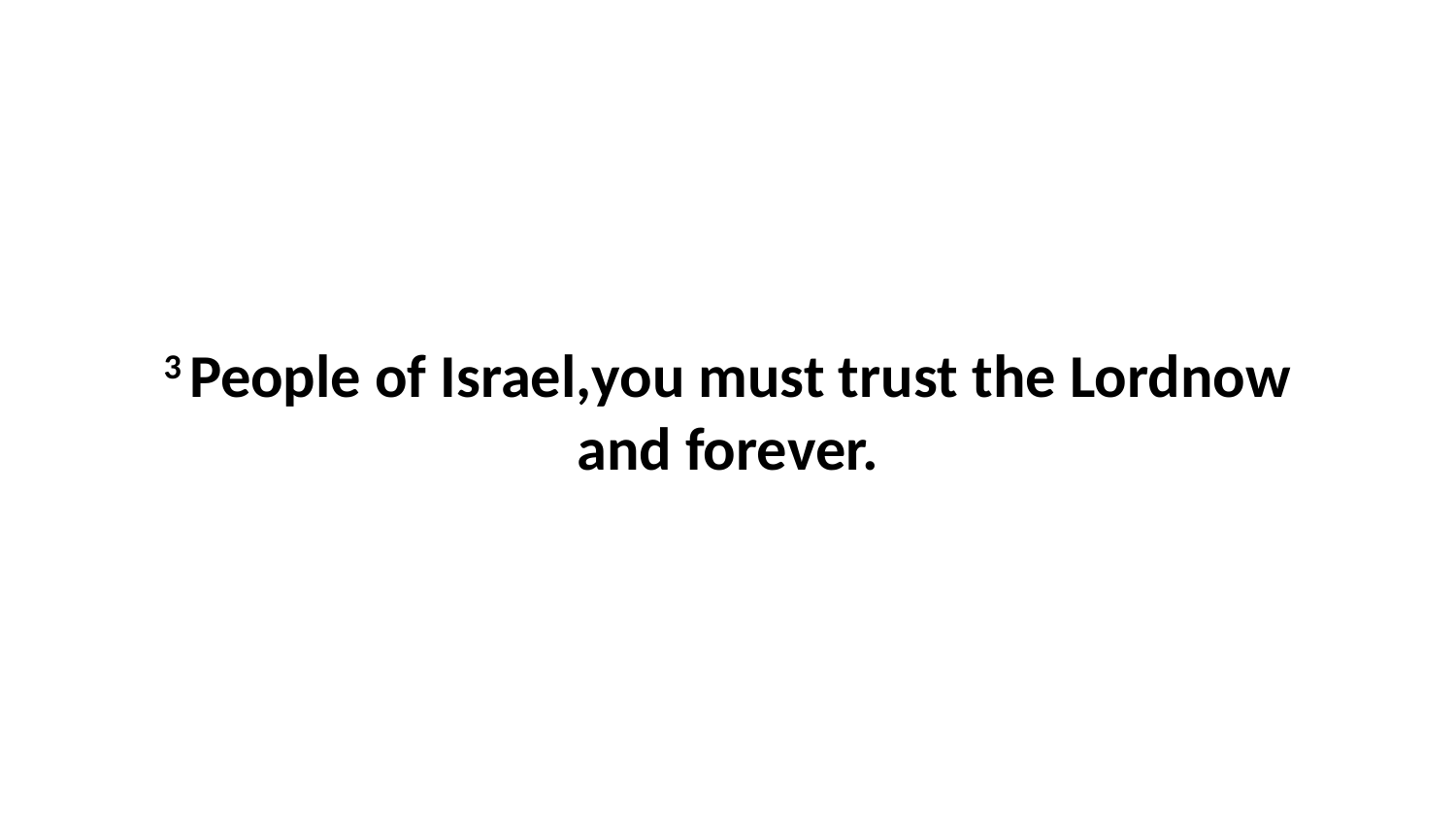

3 People of Israel,you must trust the Lordnow and forever.